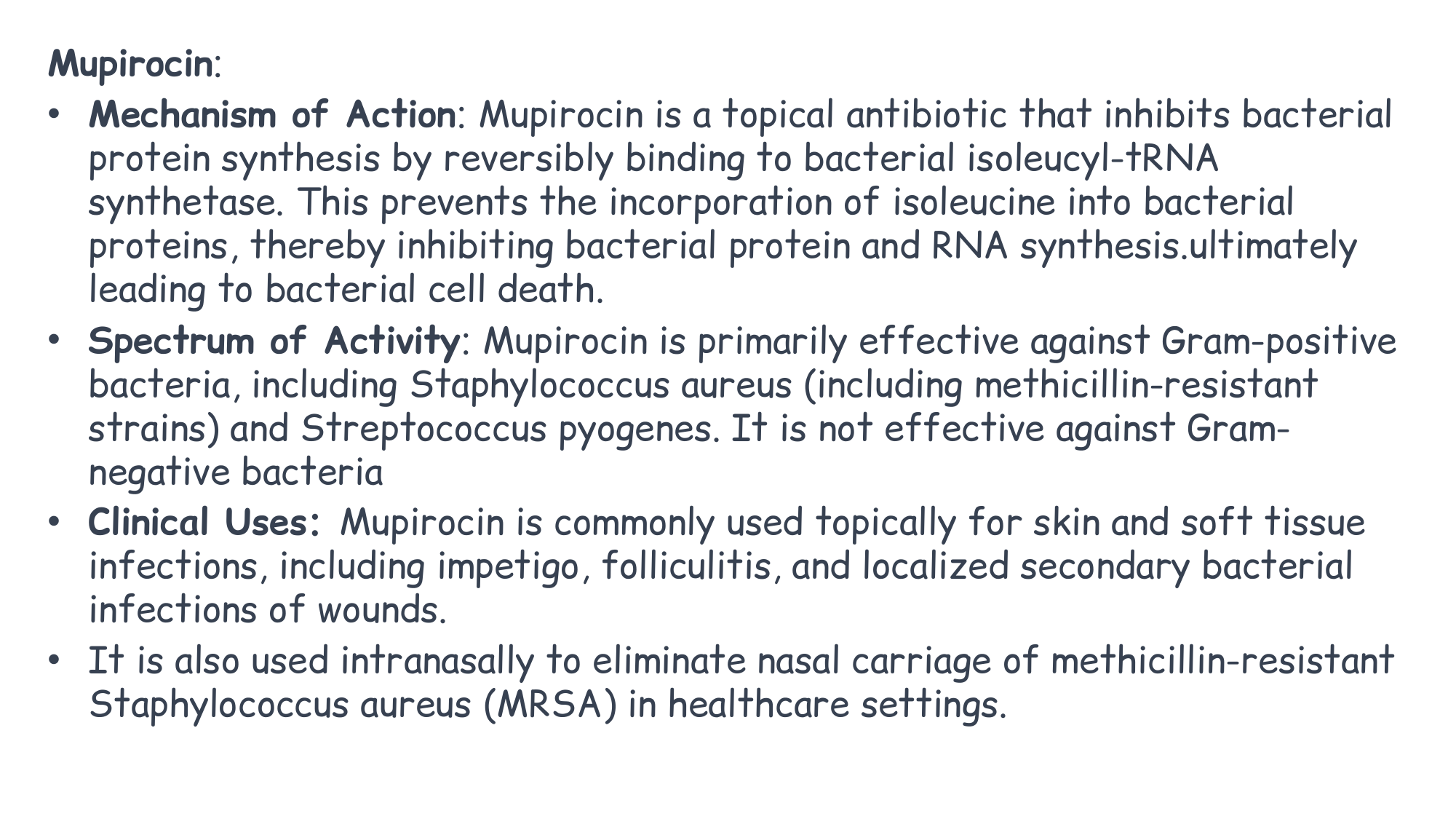

Mupirocin:
Mechanism of Action: Mupirocin is a topical antibiotic that inhibits bacterial protein synthesis by reversibly binding to bacterial isoleucyl-tRNA synthetase. This prevents the incorporation of isoleucine into bacterial proteins, thereby inhibiting bacterial protein and RNA synthesis.ultimately leading to bacterial cell death.
Spectrum of Activity: Mupirocin is primarily effective against Gram-positive bacteria, including Staphylococcus aureus (including methicillin-resistant strains) and Streptococcus pyogenes. It is not effective against Gram-negative bacteria
Clinical Uses: Mupirocin is commonly used topically for skin and soft tissue infections, including impetigo, folliculitis, and localized secondary bacterial infections of wounds.
It is also used intranasally to eliminate nasal carriage of methicillin-resistant Staphylococcus aureus (MRSA) in healthcare settings.